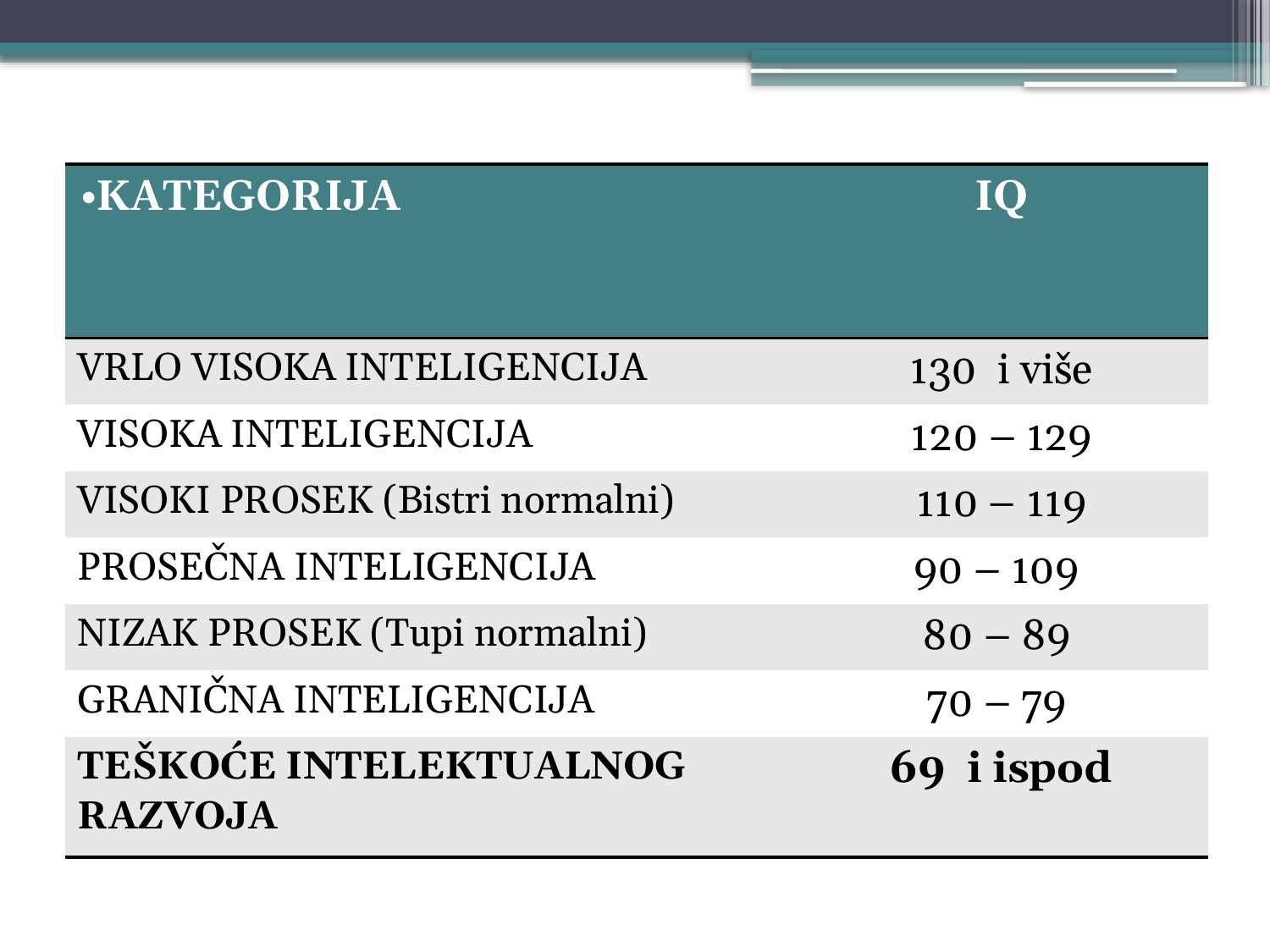

КЛАСИФИКАЦИЈА ИНТЕЛИГЕНЦИЈЕ

# Klasifikacija koeficijenta inteligencije
| KATEGORIJA | IQ |
| --- | --- |
| VRLO VISOKA INTELIGENCIJA | 130 i više |
| VISOKA INTELIGENCIJA | 120 – 129 |
| VISOKI PROSEK (Bistri normalni) | 110 – 119 |
| PROSEČNA INTELIGENCIJA | 90 – 109 |
| NIZAK PROSEK (Tupi normalni) | 80 – 89 |
| GRANIČNA INTELIGENCIJA | 70 – 79 |
| TEŠKOĆE INTELEKTUALNOG RAZVOJA | 69 i ispod |